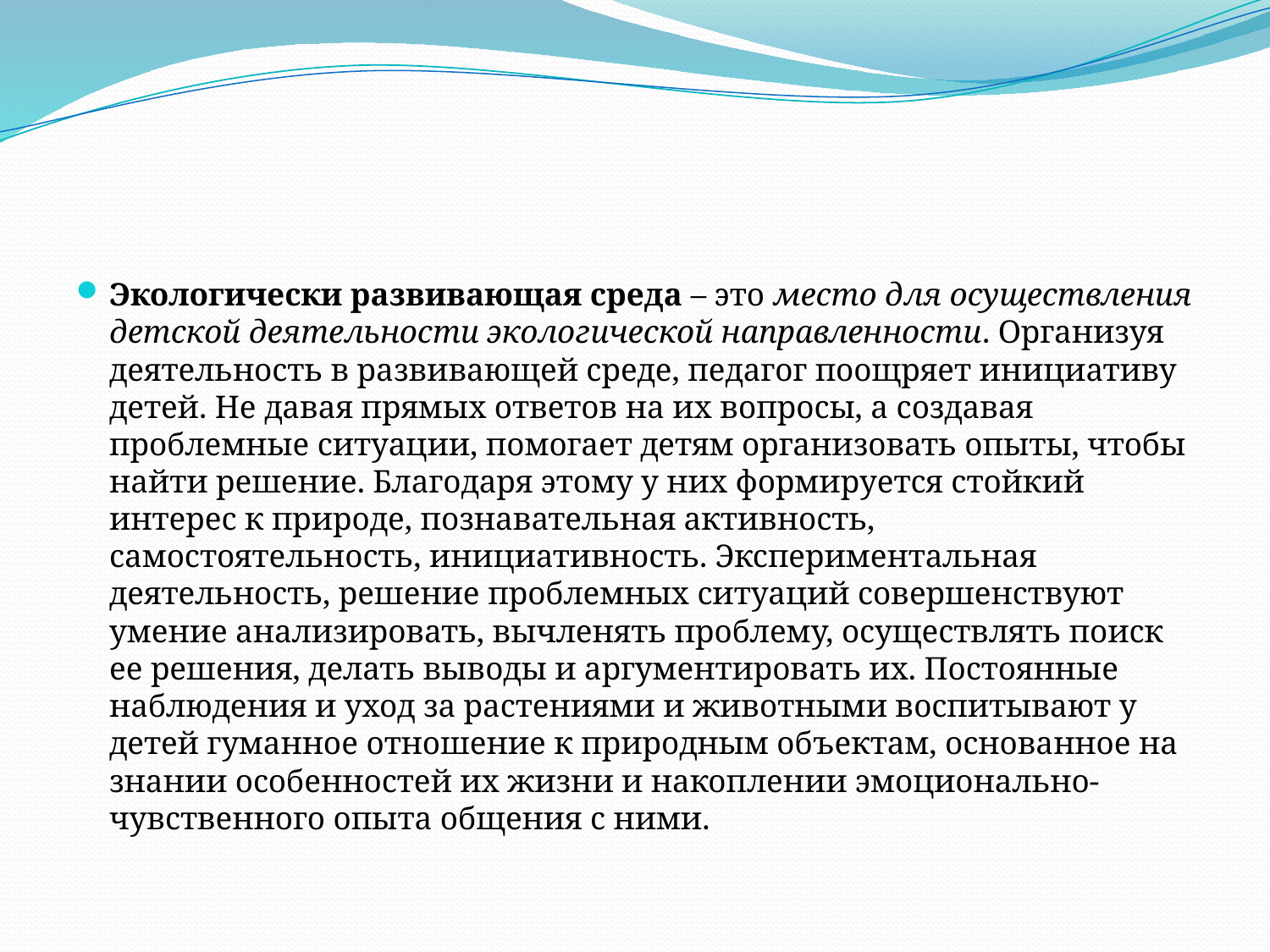

#
Экологически развивающая среда – это место для осуществления детской деятельности экологической направленности. Организуя деятельность в развивающей среде, педагог поощряет инициативу детей. Не давая прямых ответов на их вопросы, а создавая проблемные ситуации, помогает детям организовать опыты, чтобы найти решение. Благодаря этому у них формируется стойкий интерес к природе, познавательная активность, самостоятельность, инициативность. Экспериментальная деятельность, решение проблемных ситуаций совершенствуют умение анализировать, вычленять проблему, осуществлять поиск ее решения, делать выводы и аргументировать их. Постоянные наблюдения и уход за растениями и животными воспитывают у детей гуманное отношение к природным объектам, основанное на знании особенностей их жизни и накоплении эмоционально-чувственного опыта общения с ними.